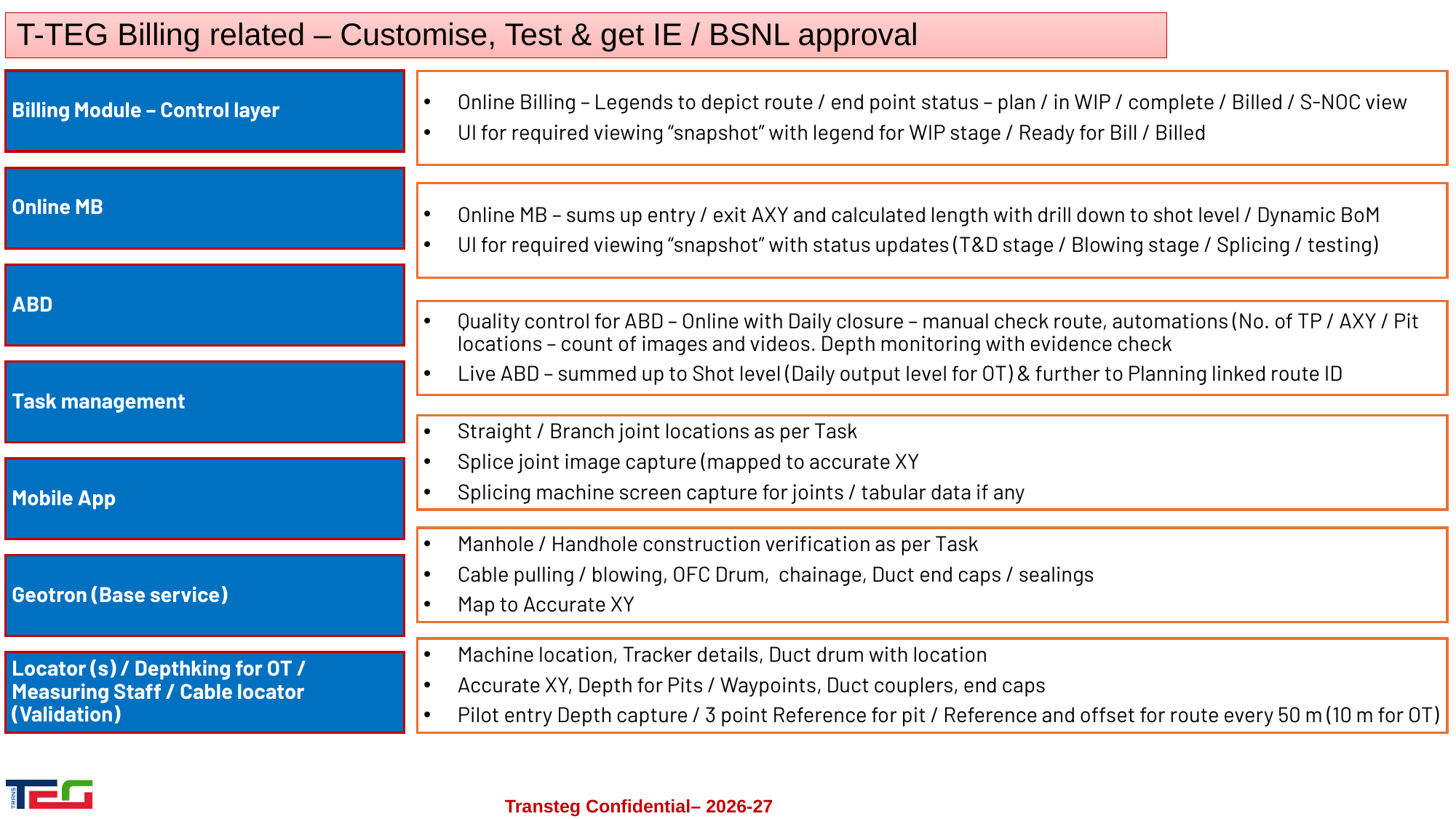

# T-TEG Billing related – Customise, Test & get IE / BSNL approval
Billing Module – Control layer
Online Billing – Legends to depict route / end point status – plan / in WIP / complete / Billed / S-NOC view
UI for required viewing “snapshot” with legend for WIP stage / Ready for Bill / Billed
Online MB
Online MB – sums up entry / exit AXY and calculated length with drill down to shot level / Dynamic BoM
UI for required viewing “snapshot” with status updates (T&D stage / Blowing stage / Splicing / testing)
ABD
Quality control for ABD – Online with Daily closure – manual check route, automations (No. of TP / AXY / Pit locations – count of images and videos. Depth monitoring with evidence check
Live ABD – summed up to Shot level (Daily output level for OT) & further to Planning linked route ID
Task management
Straight / Branch joint locations as per Task
Splice joint image capture (mapped to accurate XY
Splicing machine screen capture for joints / tabular data if any
Mobile App
Manhole / Handhole construction verification as per Task
Cable pulling / blowing, OFC Drum,  chainage, Duct end caps / sealings
Map to Accurate XY
Geotron (Base service)
Machine location, Tracker details, Duct drum with location
Accurate XY, Depth for Pits / Waypoints, Duct couplers, end caps
Pilot entry Depth capture / 3 point Reference for pit / Reference and offset for route every 50 m (10 m for OT)
Locator (s) / Depthking for OT / Measuring Staff / Cable locator (Validation)